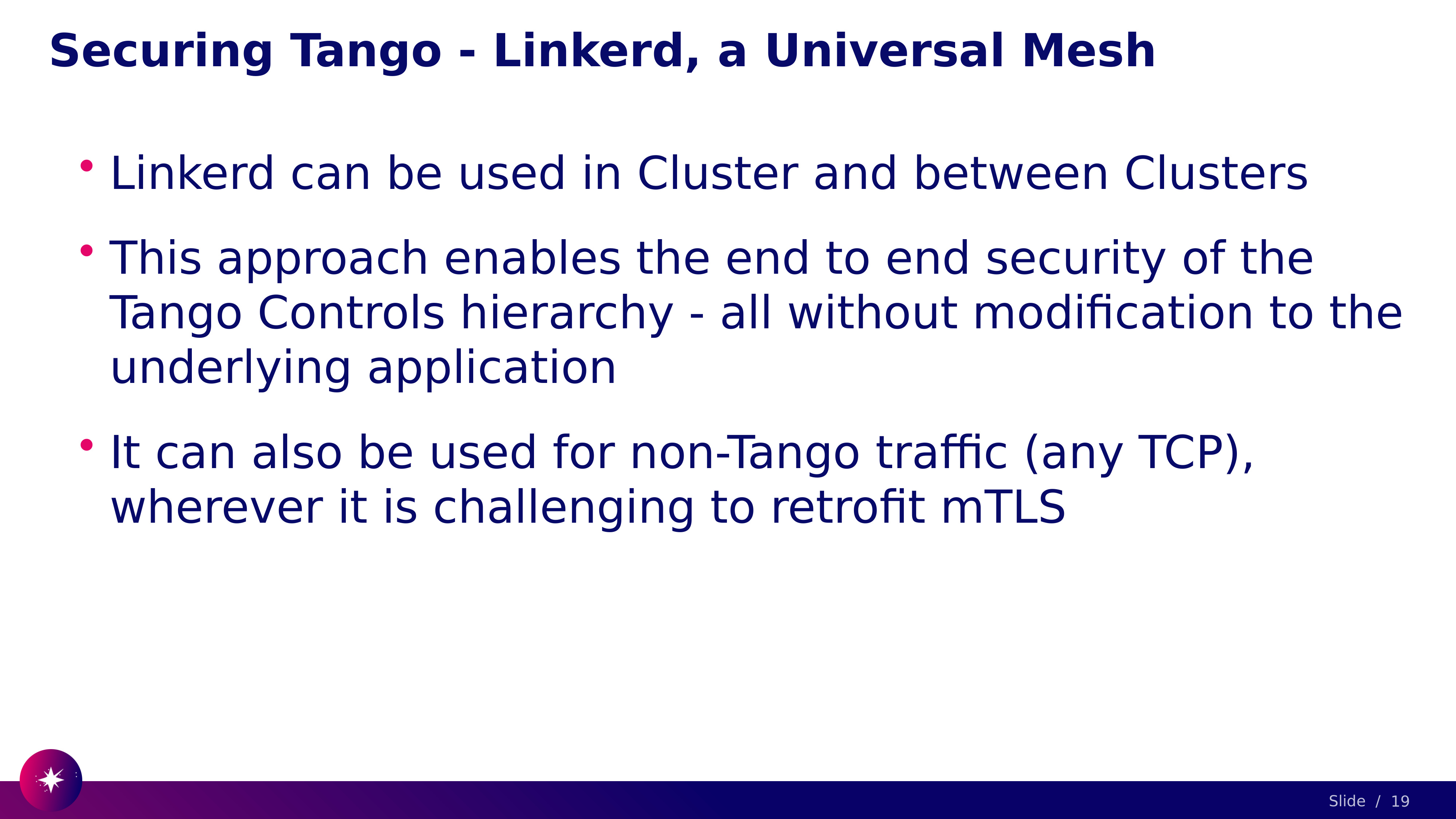

# Securing Tango - Linkerd, a Universal Mesh
Linkerd can be used in Cluster and between Clusters
This approach enables the end to end security of the Tango Controls hierarchy - all without modification to the underlying application
It can also be used for non-Tango traffic (any TCP), wherever it is challenging to retrofit mTLS
19